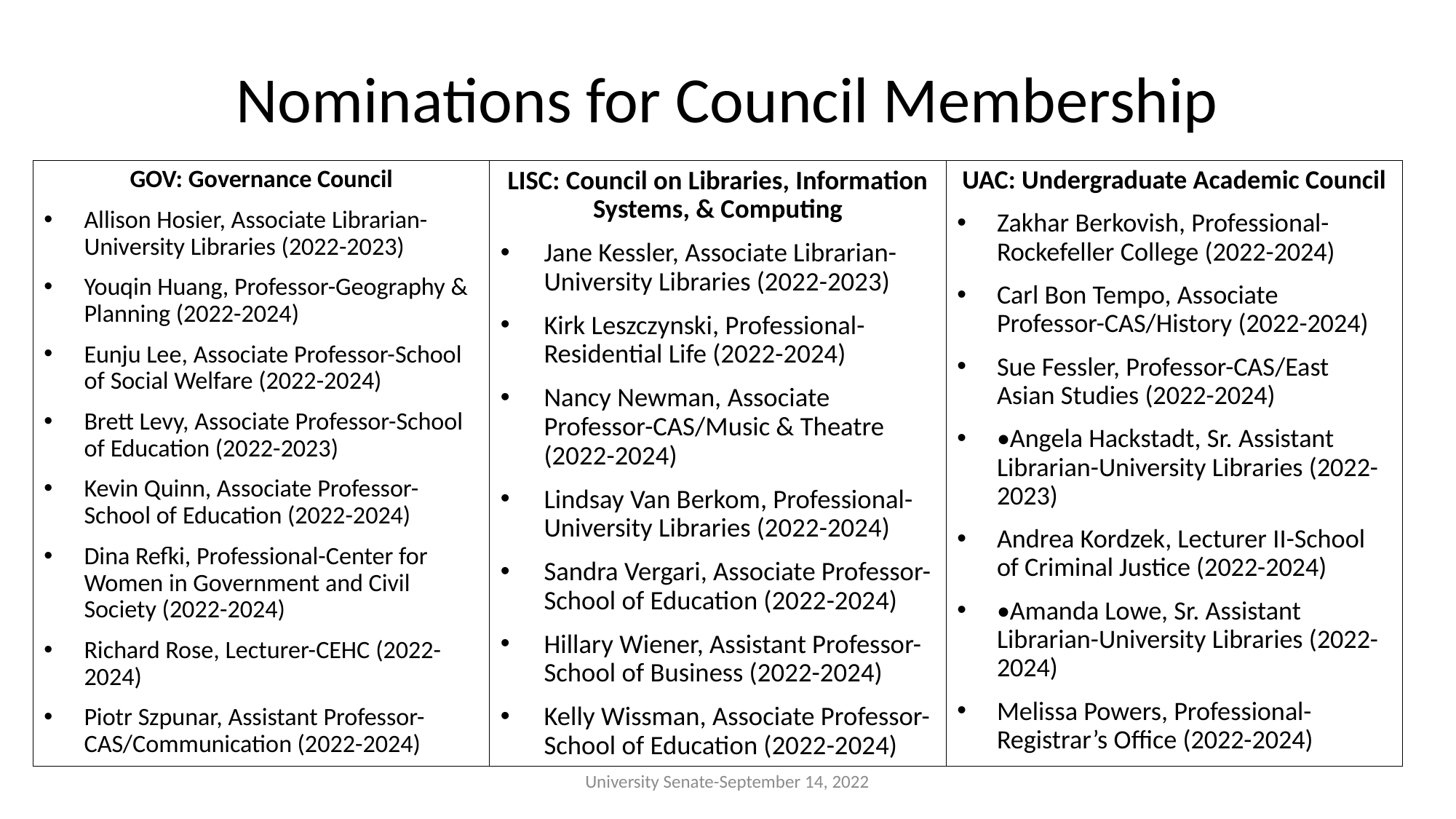

Nominations for Council Membership
UAC: Undergraduate Academic Council
Zakhar Berkovish, Professional-Rockefeller College (2022-2024)
Carl Bon Tempo, Associate Professor-CAS/History (2022-2024)
Sue Fessler, Professor-CAS/East Asian Studies (2022-2024)
•Angela Hackstadt, Sr. Assistant Librarian-University Libraries (2022-2023)
Andrea Kordzek, Lecturer II-School of Criminal Justice (2022-2024)
•Amanda Lowe, Sr. Assistant Librarian-University Libraries (2022-2024)
Melissa Powers, Professional-Registrar’s Office (2022-2024)
LISC: Council on Libraries, Information Systems, & Computing
Jane Kessler, Associate Librarian-University Libraries (2022-2023)
Kirk Leszczynski, Professional-Residential Life (2022-2024)
Nancy Newman, Associate Professor-CAS/Music & Theatre (2022-2024)
Lindsay Van Berkom, Professional-University Libraries (2022-2024)
Sandra Vergari, Associate Professor-School of Education (2022-2024)
Hillary Wiener, Assistant Professor-School of Business (2022-2024)
Kelly Wissman, Associate Professor-School of Education (2022-2024)
GOV: Governance Council
Allison Hosier, Associate Librarian-University Libraries (2022-2023)
Youqin Huang, Professor-Geography & Planning (2022-2024)
Eunju Lee, Associate Professor-School of Social Welfare (2022-2024)
Brett Levy, Associate Professor-School of Education (2022-2023)
Kevin Quinn, Associate Professor-School of Education (2022-2024)
Dina Refki, Professional-Center for Women in Government and Civil Society (2022-2024)
Richard Rose, Lecturer-CEHC (2022-2024)
Piotr Szpunar, Assistant Professor-CAS/Communication (2022-2024)
University Senate-September 14, 2022